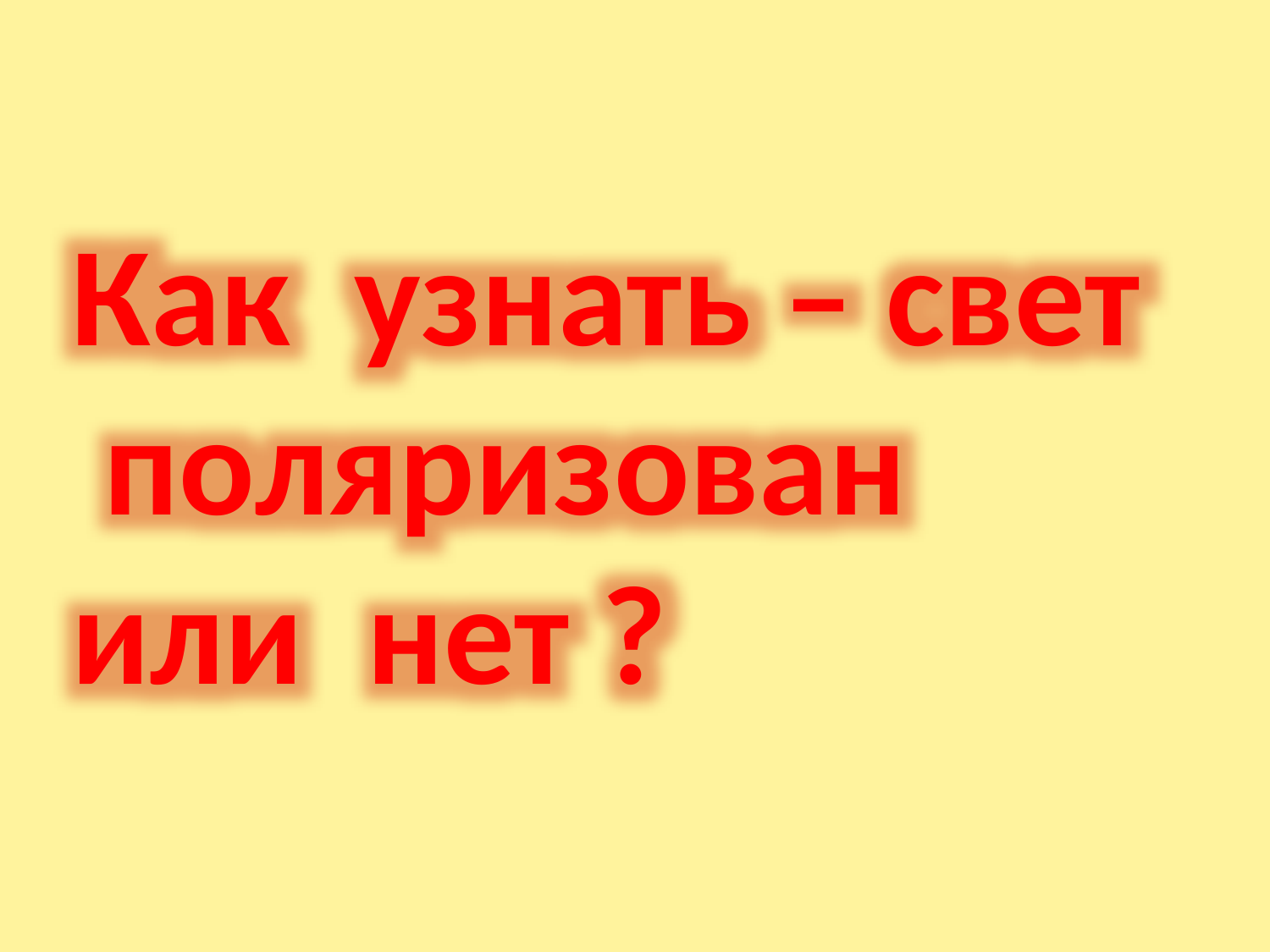

Как  узнать – свет  поляризован  или  нет ?